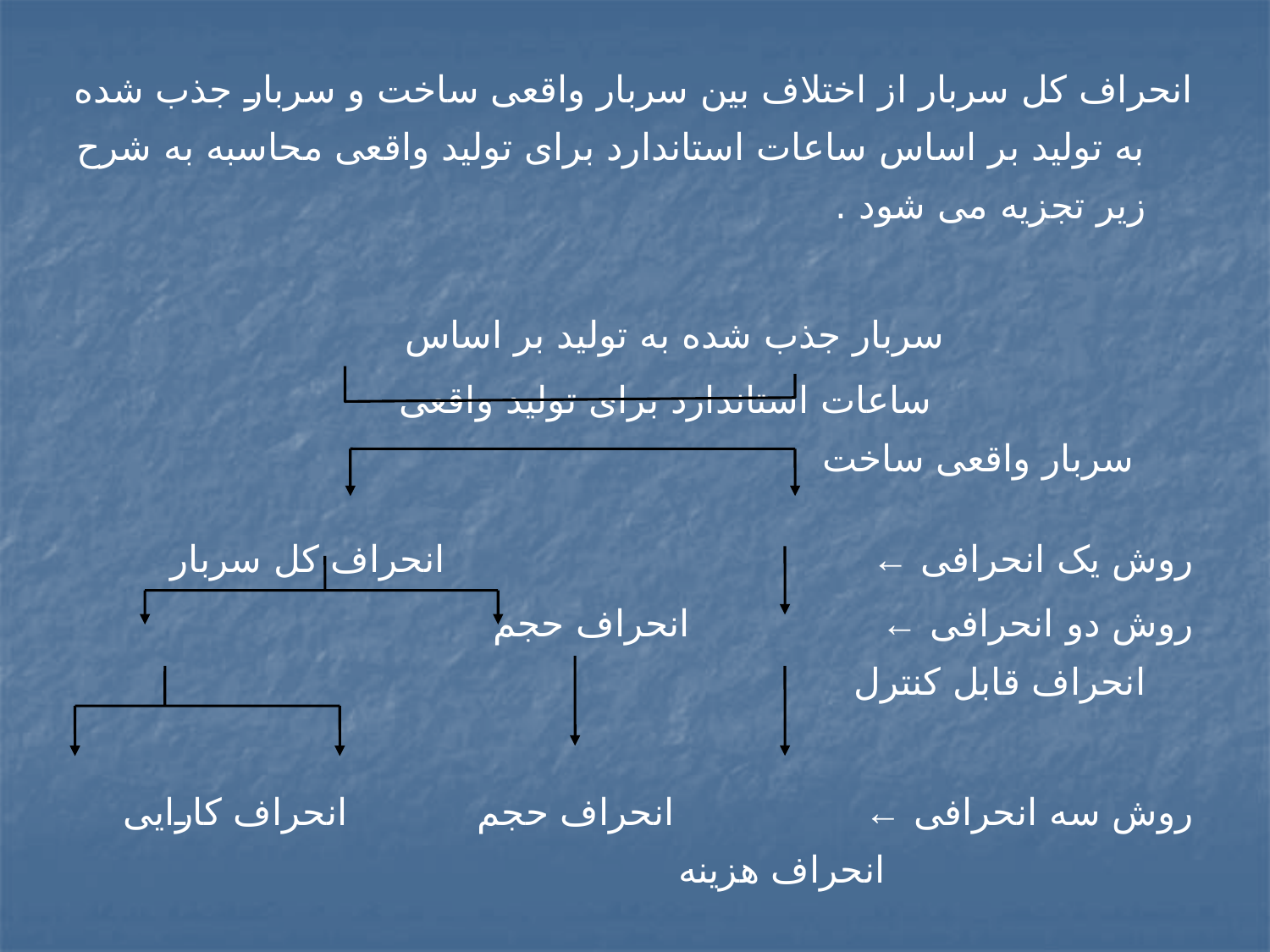

انحراف کل سربار از اختلاف بین سربار واقعی ساخت و سربار جذب شده به تولید بر اساس ساعات استاندارد برای تولید واقعی محاسبه به شرح زیر تجزیه می شود .

                     سربار جذب شده به تولید بر اساس
                      ساعات استاندارد برای تولید واقعی                               سربار واقعی ساخت
روش یک انحرافی ←                                    انحراف کل سربار
روش دو انحرافی ←                انحراف حجم                                     انحراف قابل کنترل

روش سه انحرافی ←                انحراف حجم           انحراف کارایی                             انحراف هزینه

روش چهار انحرافی ←          انحراف حجم            انحراف کارایی      انحراف هزینه         انحراف هزینه
                                                                                                             سربار ثابت              سربار متغیر